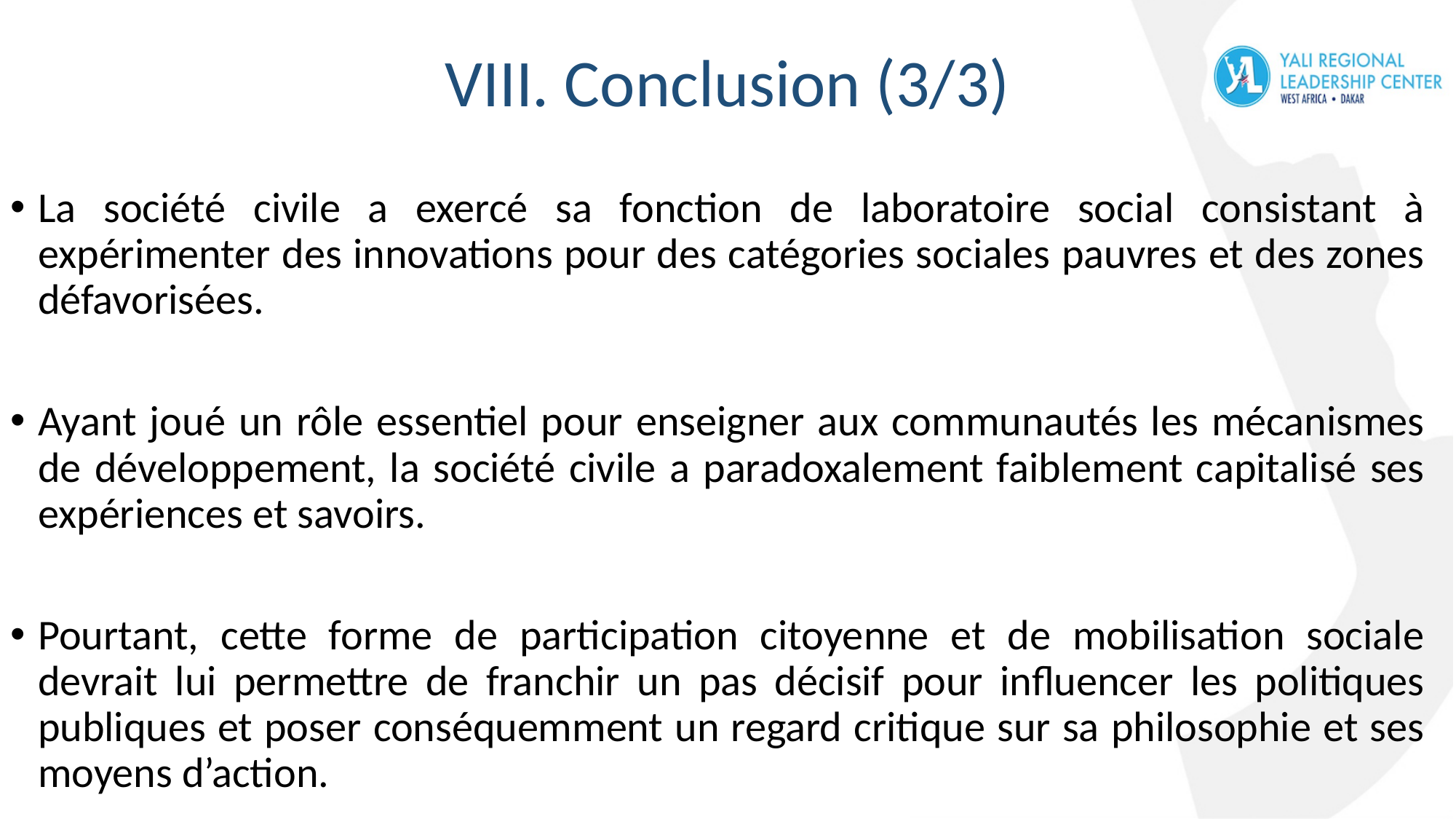

# VIII. Conclusion (3/3)
La société civile a exercé sa fonction de laboratoire social consistant à expérimenter des innovations pour des catégories sociales pauvres et des zones défavorisées.

Ayant joué un rôle essentiel pour enseigner aux communautés les mécanismes de développement, la société civile a paradoxalement faiblement capitalisé ses expériences et savoirs.

Pourtant, cette forme de participation citoyenne et de mobilisation sociale devrait lui permettre de franchir un pas décisif pour influencer les politiques publiques et poser conséquemment un regard critique sur sa philosophie et ses moyens d’action.